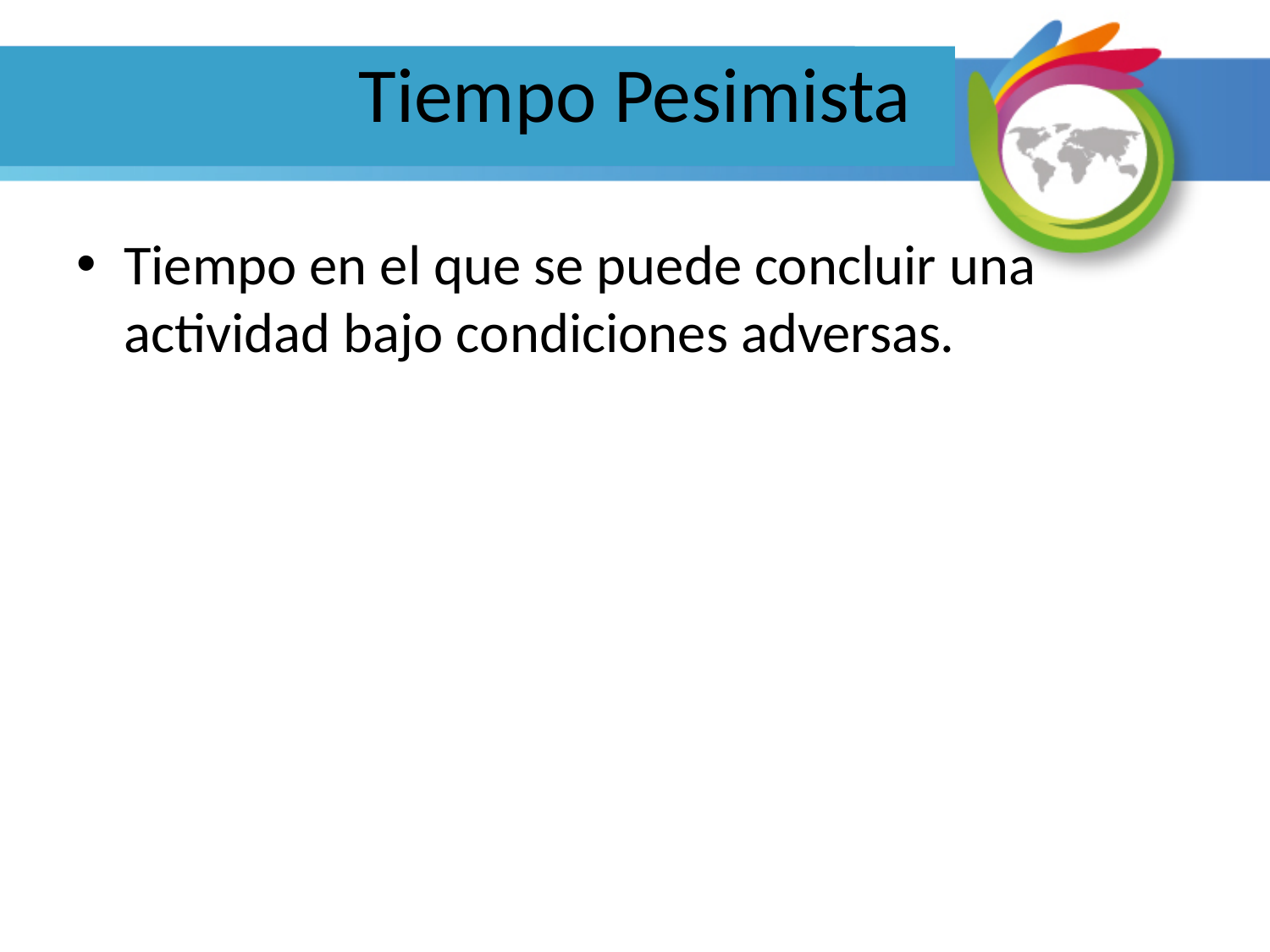

# Tiempo Pesimista
Tiempo en el que se puede concluir una actividad bajo condiciones adversas.